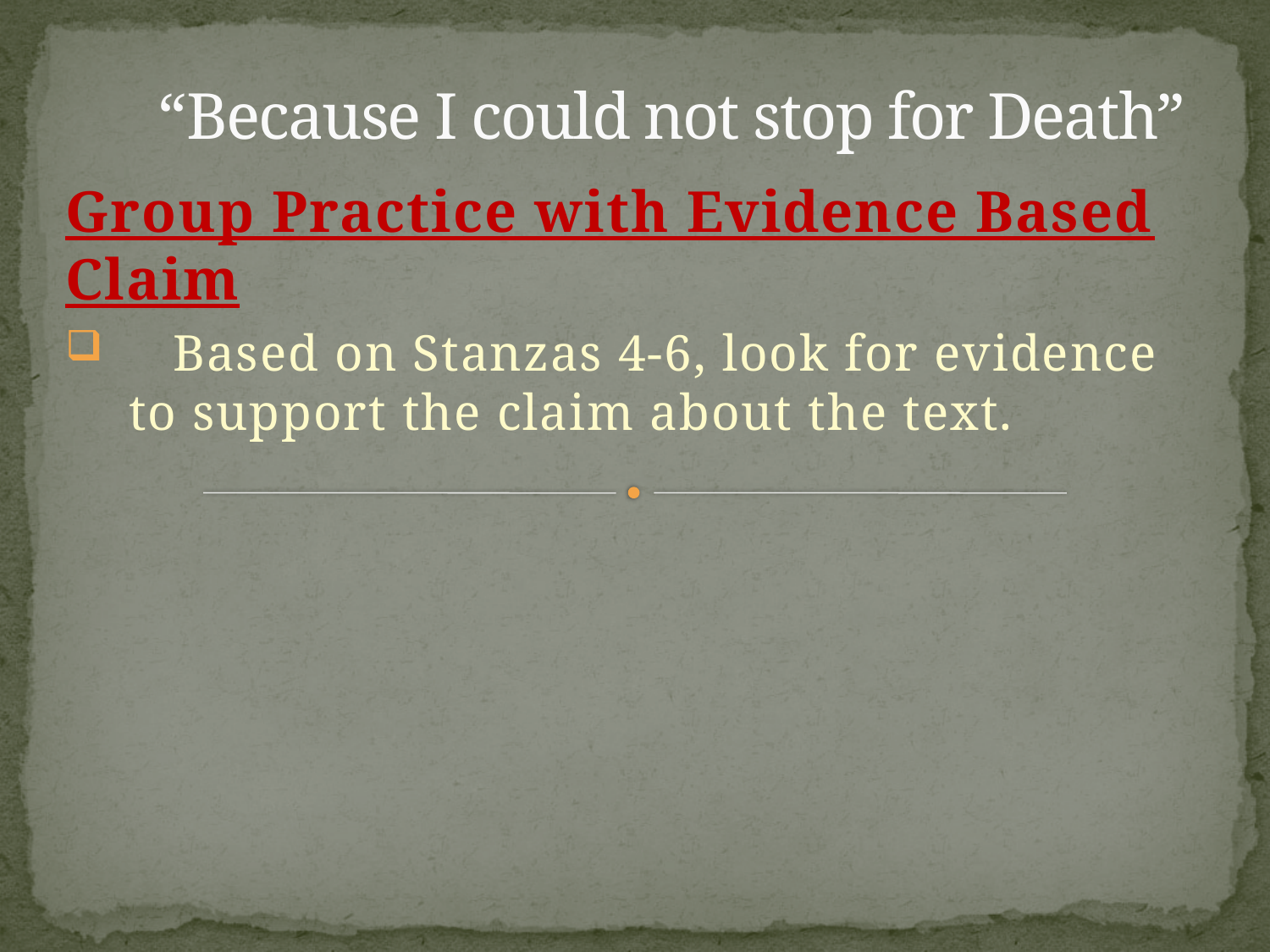

# “Because I could not stop for Death”
Group Practice with Evidence Based Claim
   Based on Stanzas 4-6, look for evidence to support the claim about the text.